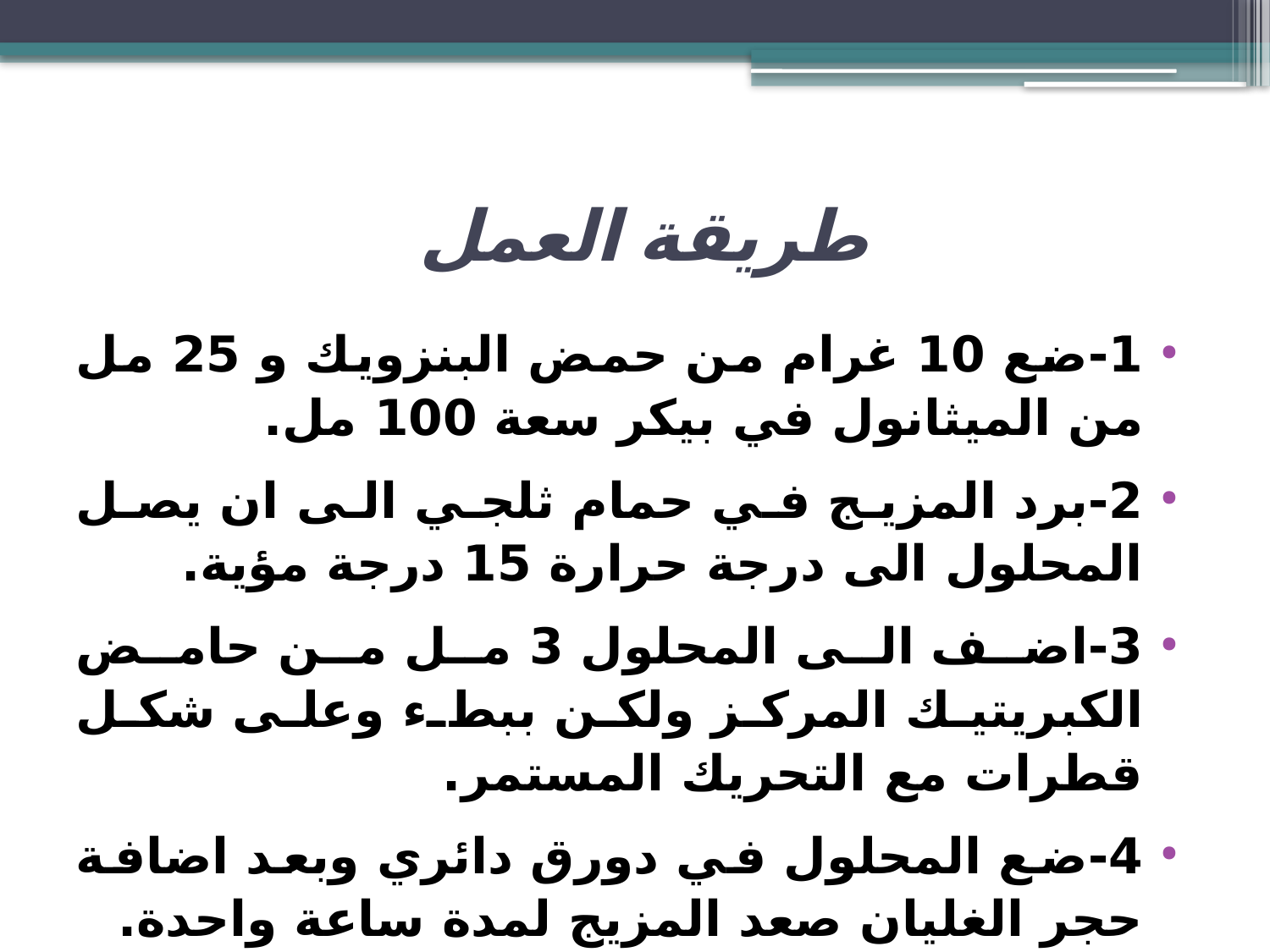

# طريقة العمل
1-ضع 10 غرام من حمض البنزويك و 25 مل من الميثانول في بيكر سعة 100 مل.
2-برد المزيج في حمام ثلجي الى ان يصل المحلول الى درجة حرارة 15 درجة مؤية.
3-اضف الى المحلول 3 مل من حامض الكبريتيك المركز ولكن ببطء وعلى شكل قطرات مع التحريك المستمر.
4-ضع المحلول في دورق دائري وبعد اضافة حجر الغليان صعد المزيج لمدة ساعة واحدة.